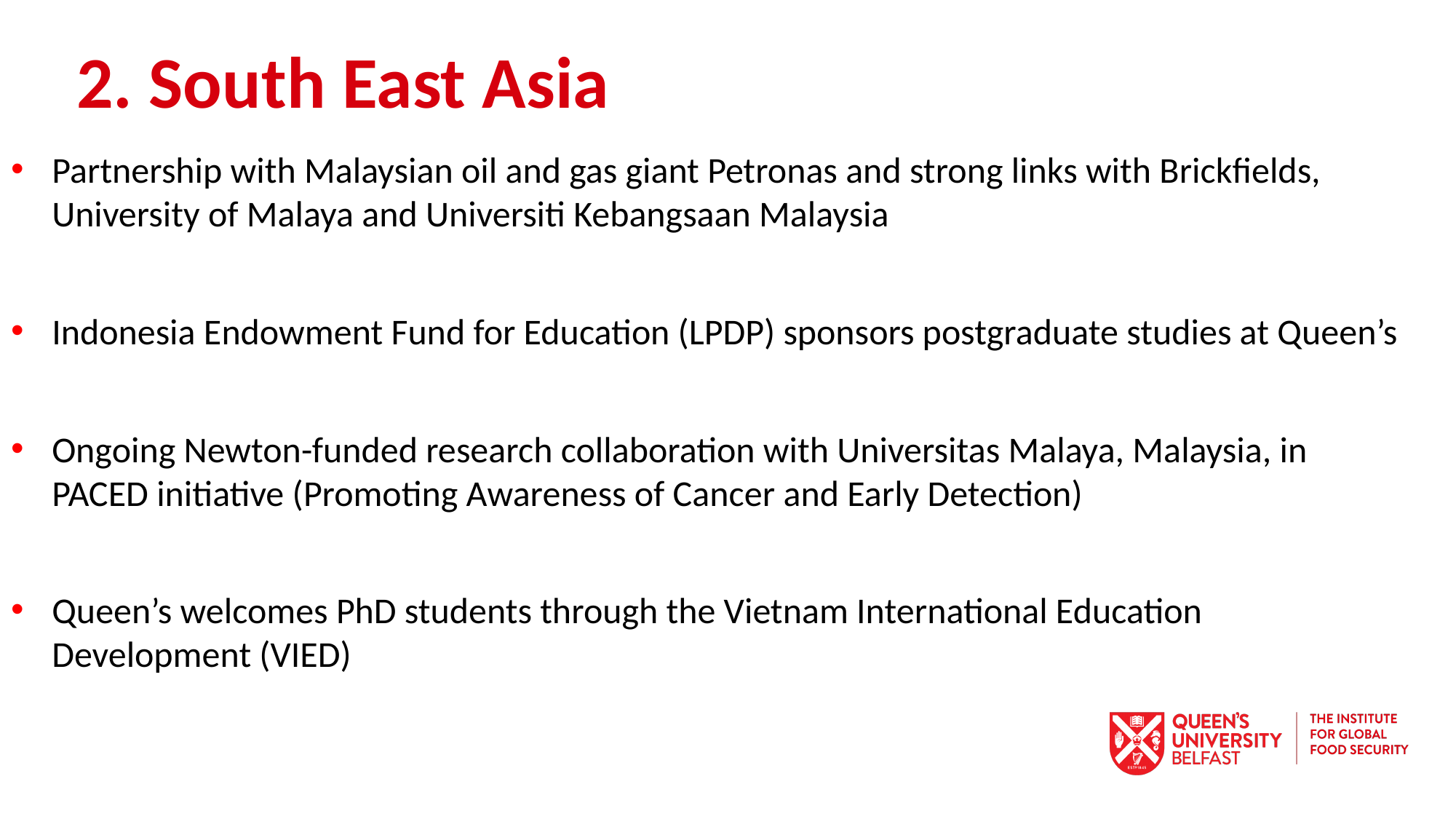

2. South East Asia
Partnership with Malaysian oil and gas giant Petronas and strong links with Brickfields, University of Malaya and Universiti Kebangsaan Malaysia

Indonesia Endowment Fund for Education (LPDP) sponsors postgraduate studies at Queen’s

Ongoing Newton-funded research collaboration with Universitas Malaya, Malaysia, in PACED initiative (Promoting Awareness of Cancer and Early Detection)

Queen’s welcomes PhD students through the Vietnam International Education Development (VIED)